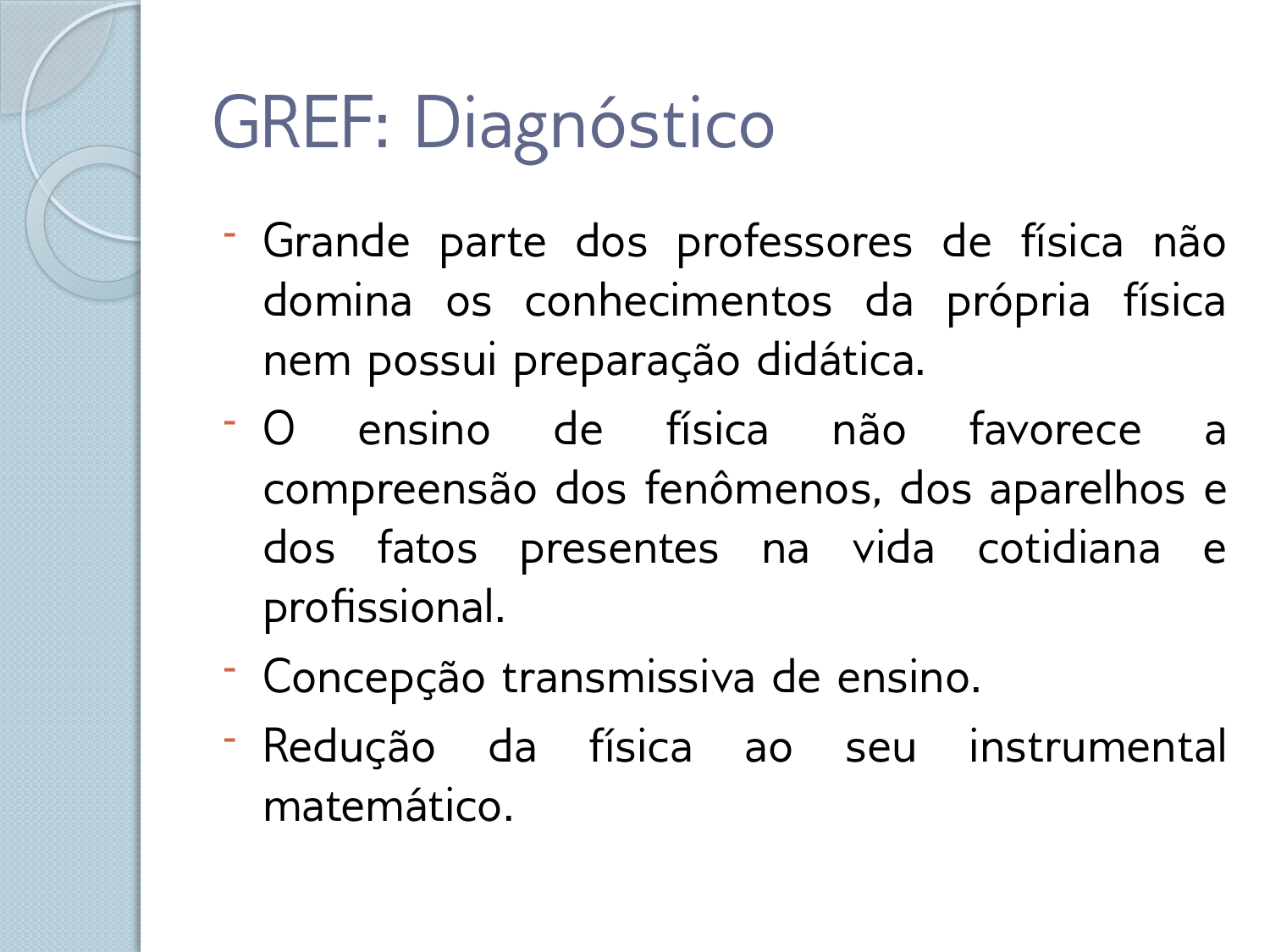

# GREF: Diagnóstico
Grande parte dos professores de física não domina os conhecimentos da própria física nem possui preparação didática.
O ensino de física não favorece a compreensão dos fenômenos, dos aparelhos e dos fatos presentes na vida cotidiana e profissional.
Concepção transmissiva de ensino.
Redução da física ao seu instrumental matemático.